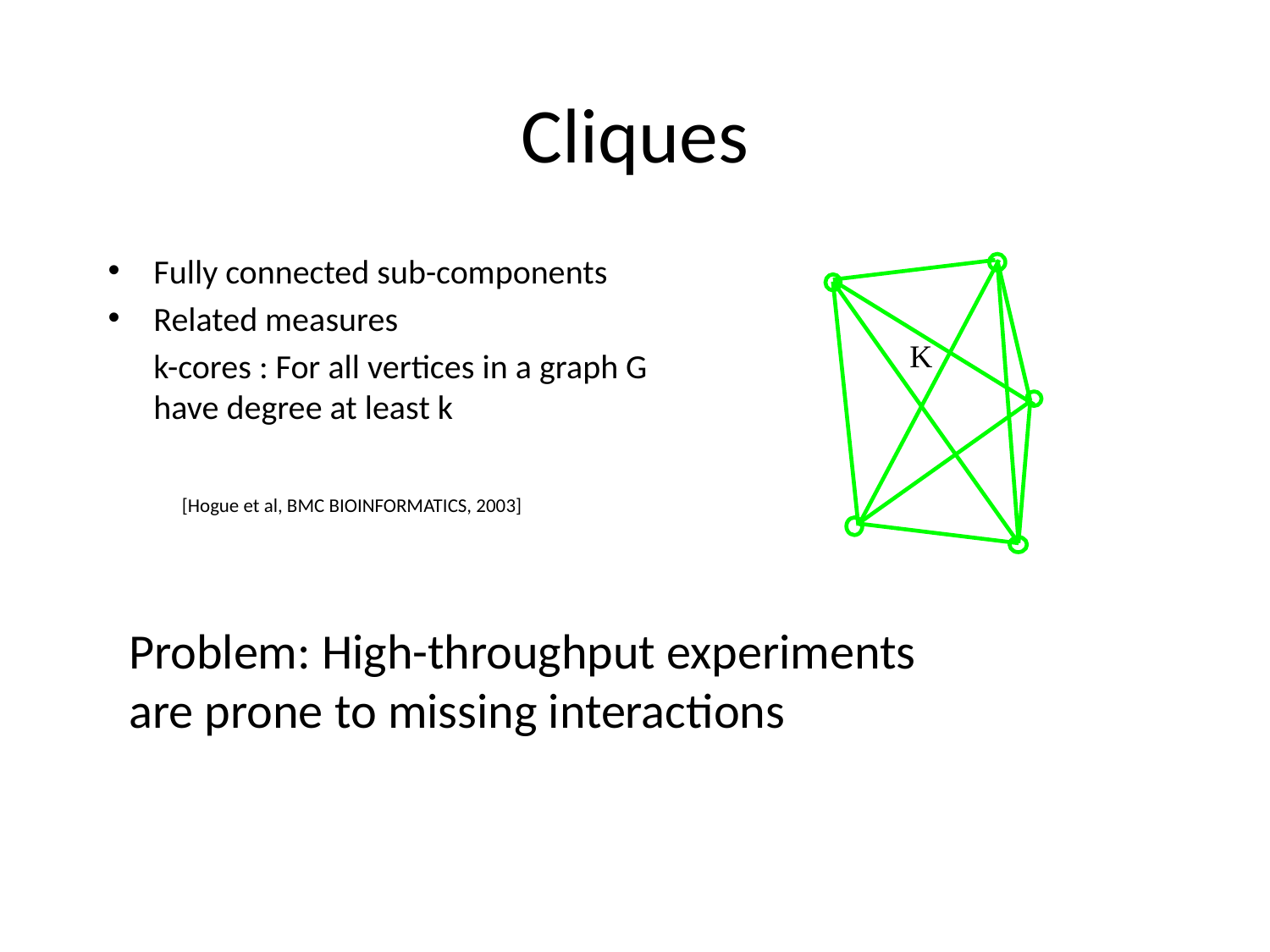

# Cliques
Fully connected sub-components
Related measures
      k-cores : For all vertices in a graph G have degree at least k

K

[Hogue et al, BMC BIOINFORMATICS, 2003]

Problem: High-throughput experiments are prone to missing interactions